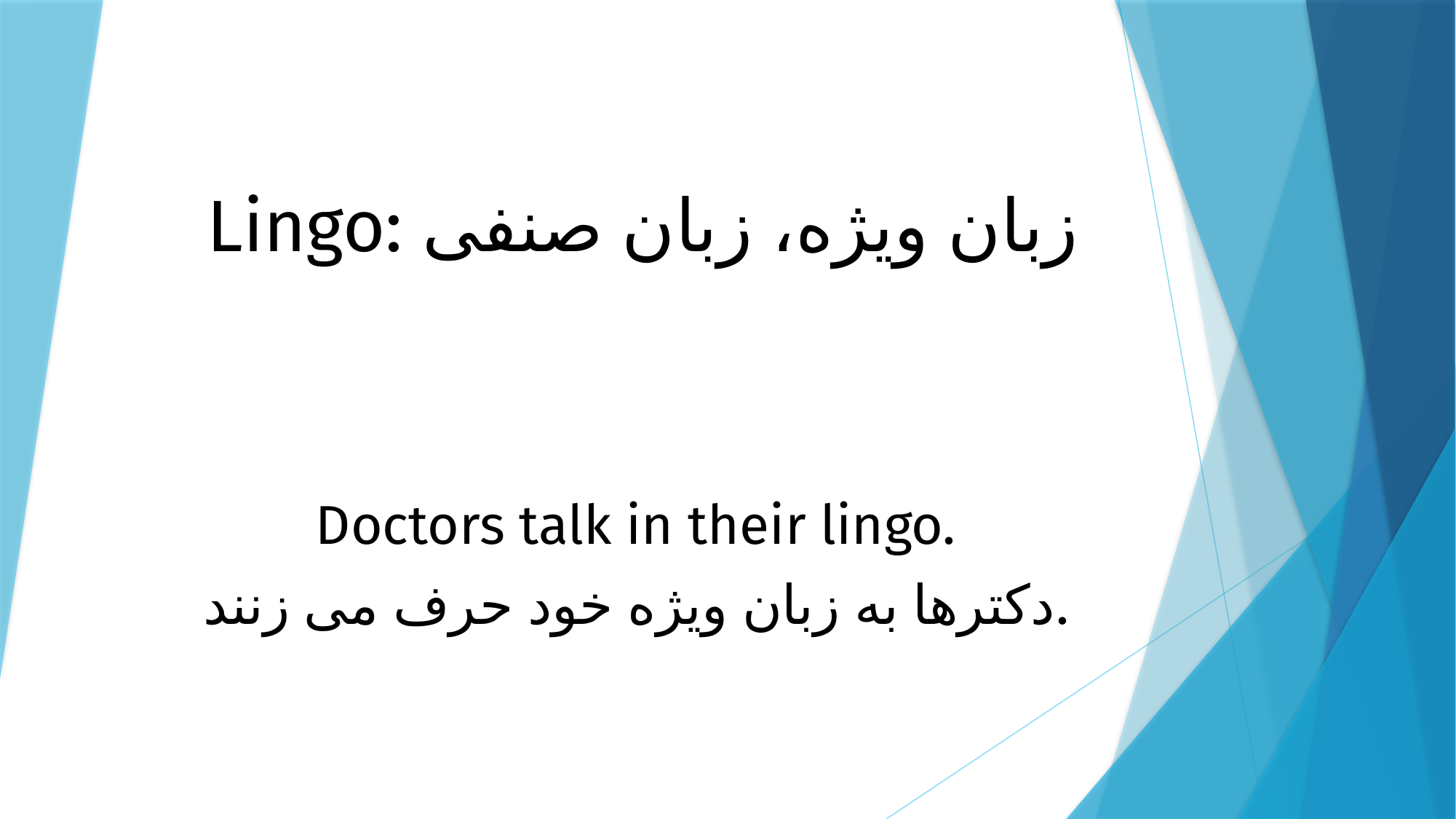

# Lingo: زبان ویژه، زبان صنفی
Doctors talk in their lingo.
دکترها به زبان ویژه خود حرف می زنند.